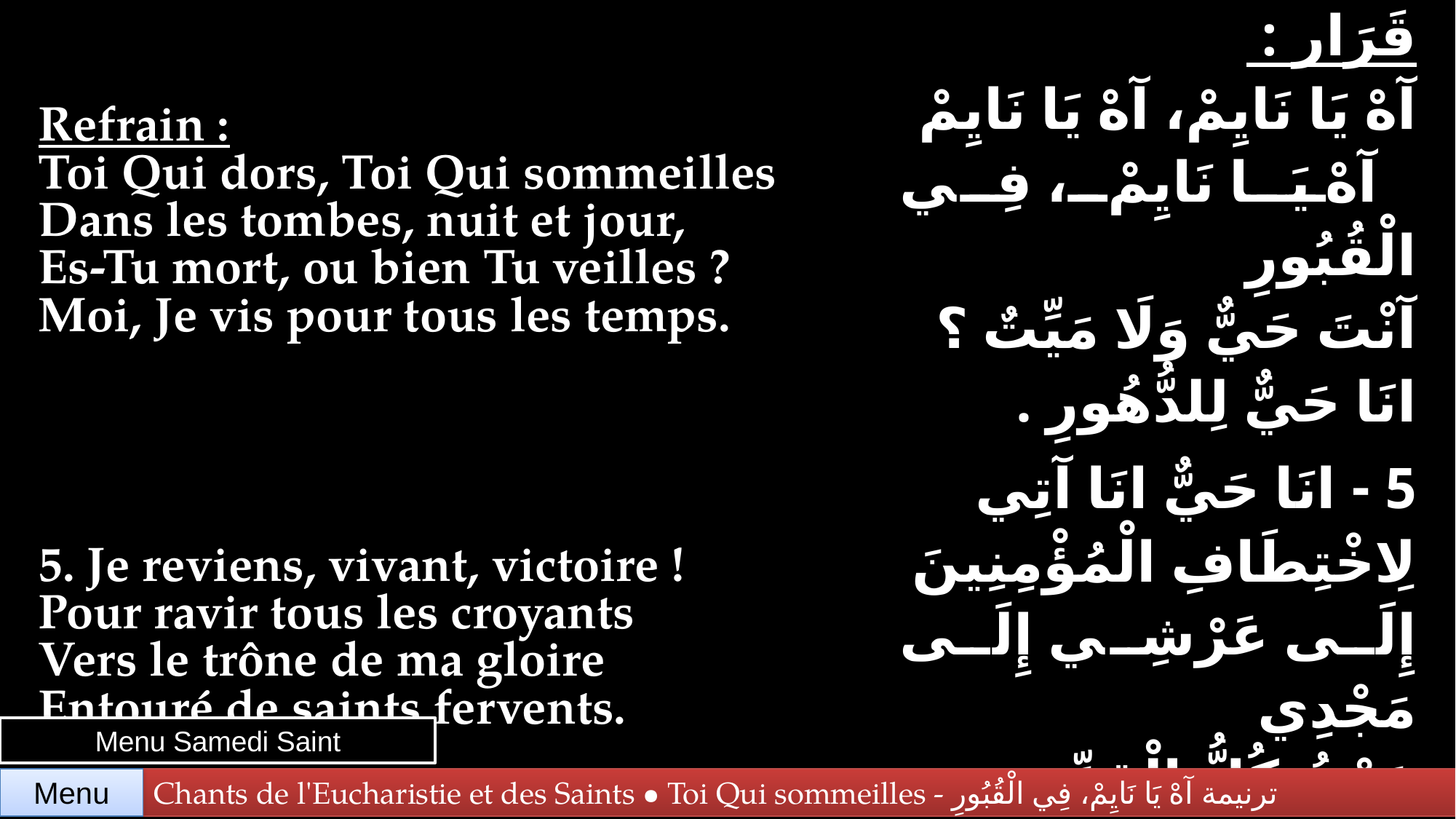

| Refrain : Toi Qui dors, Toi Qui sommeilles Dans les tombes, nuit et jour, Es-Tu mort, ou bien Tu veilles ? Moi, Je vis pour tous les temps. | قَرَار : آهْ يَا نَايِمْ، آهْ يَا نَايِمْ آهْ يَا نَايِمْ، فِي الْقُبُورِ آنْتَ حَيٌّ وَلَا مَيِّتٌ ؟ انَا حَيٌّ لِلدُّهُورِ . |
| --- | --- |
| 5. Je reviens, vivant, victoire ! Pour ravir tous les croyants Vers le trône de ma gloire Entouré de saints fervents. | 5 - انَا حَيٌّ انَا آتِي لِاخْتِطَافِ الْمُؤْمِنِينَ إِلَى عَرْشِي إِلَى مَجْدِي حَيْثُ كُلُّ الْقِدِّيسِينَ. |
Menu Samedi Saint
Chants de l'Eucharistie et des Saints • Toi Qui sommeilles - ترنيمة آهْ يَا نَايِمْ، فِي الْقُبُورِ
Menu